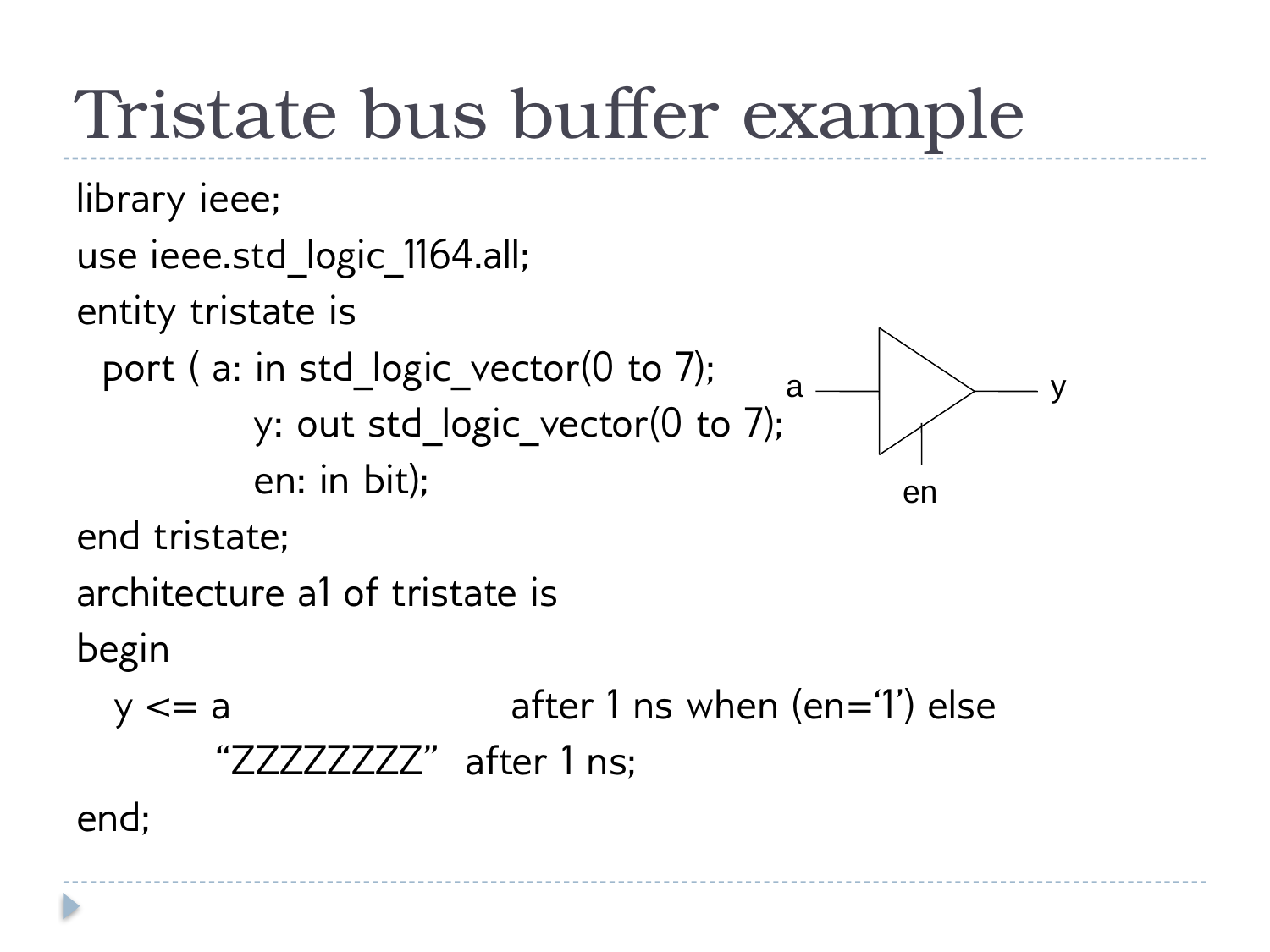

# Tristate bus buffer example
library ieee;
use ieee.std_logic_1164.all;
entity tristate is
  port ( a: in std_logic_vector(0 to 7);
		 y: out std_logic_vector(0 to 7);
		 en: in bit);
end tristate;
architecture a1 of tristate is
begin
	y <= a                      after 1 ns when (en=‘1’) else
	        “ZZZZZZZZ”  after 1 ns;
end;

a
y

en